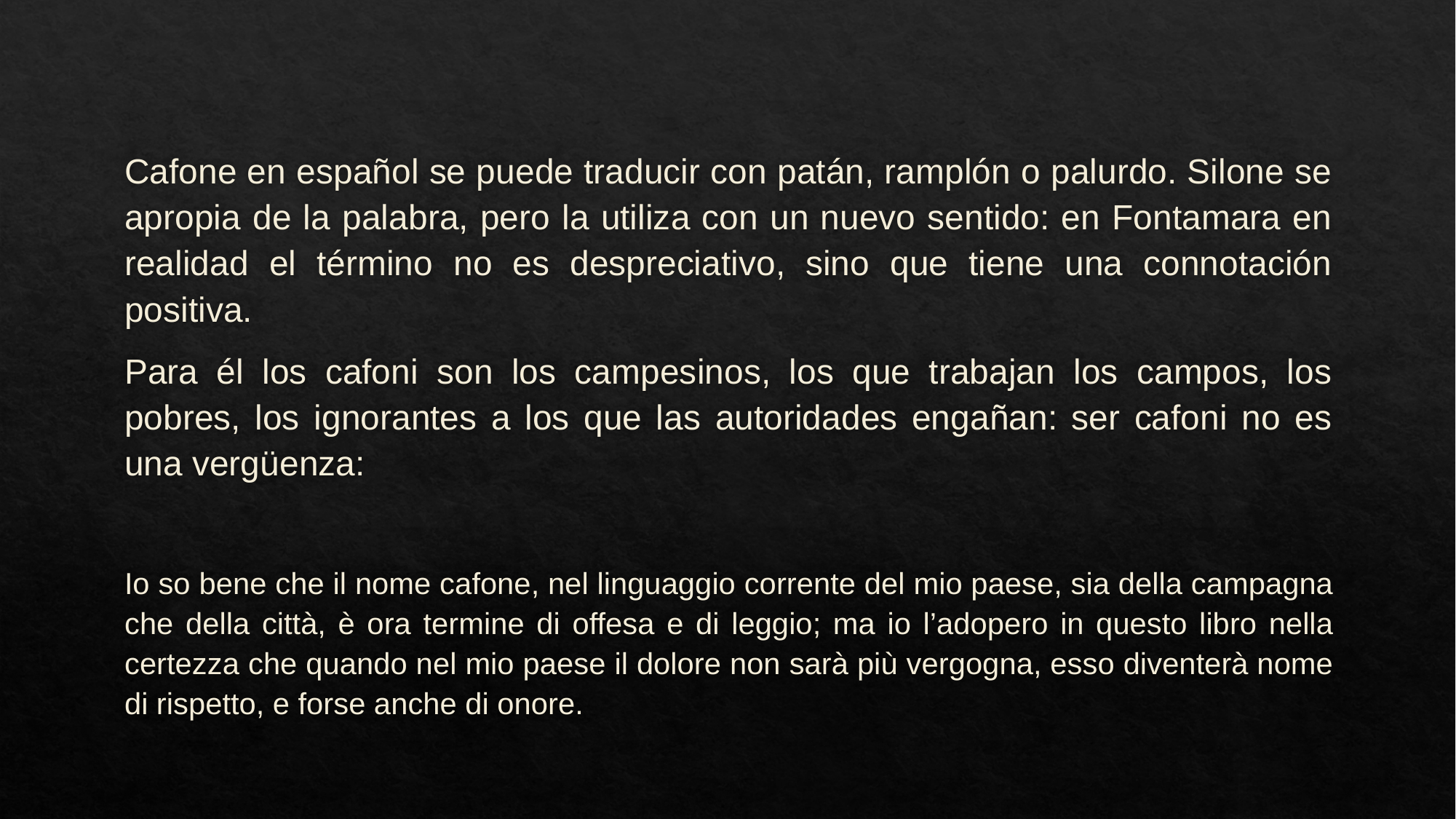

Cafone en español se puede traducir con patán, ramplón o palurdo. Silone se apropia de la palabra, pero la utiliza con un nuevo sentido: en Fontamara en realidad el término no es despreciativo, sino que tiene una connotación positiva.
Para él los cafoni son los campesinos, los que trabajan los campos, los pobres, los ignorantes a los que las autoridades engañan: ser cafoni no es una vergüenza:

Io so bene che il nome cafone, nel linguaggio corrente del mio paese, sia della campagna che della città, è ora termine di offesa e di leggio; ma io l’adopero in questo libro nella certezza che quando nel mio paese il dolore non sarà più vergogna, esso diventerà nome di rispetto, e forse anche di onore.